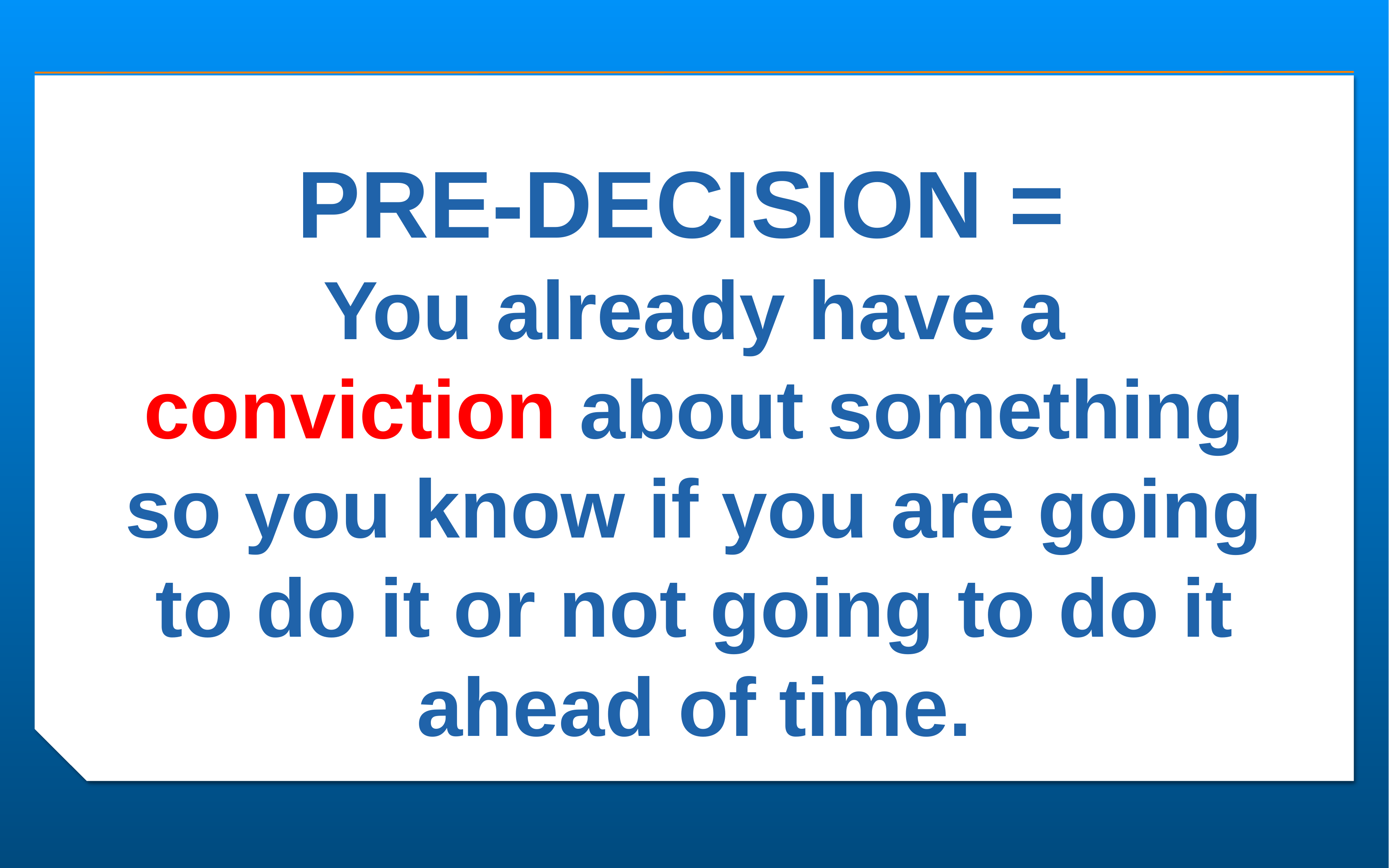

# PRE-DECISION = You already have a conviction about something so you know if you are going to do it or not going to do it ahead of time.